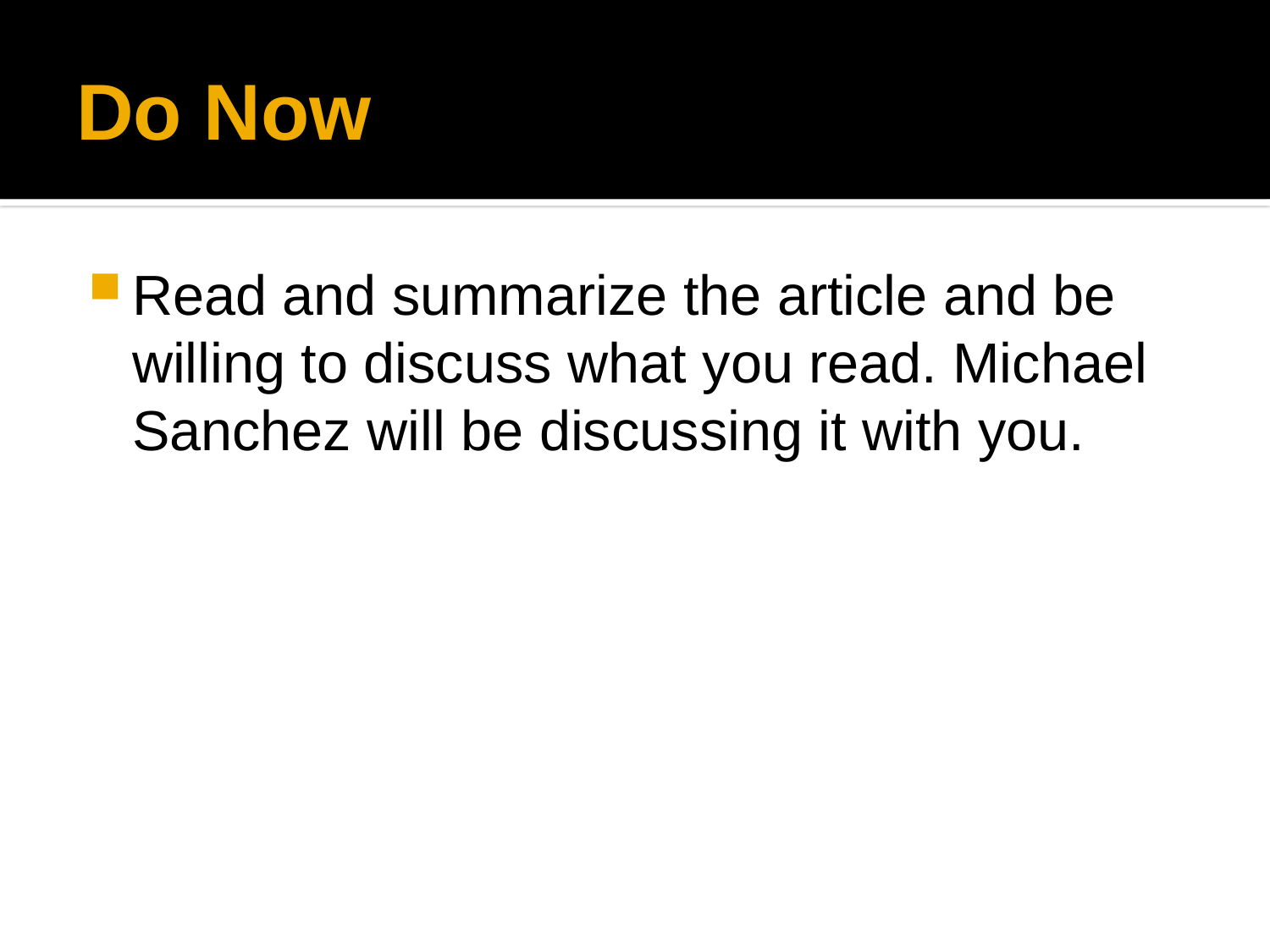

# Do Now
Read and summarize the article and be willing to discuss what you read. Michael Sanchez will be discussing it with you.